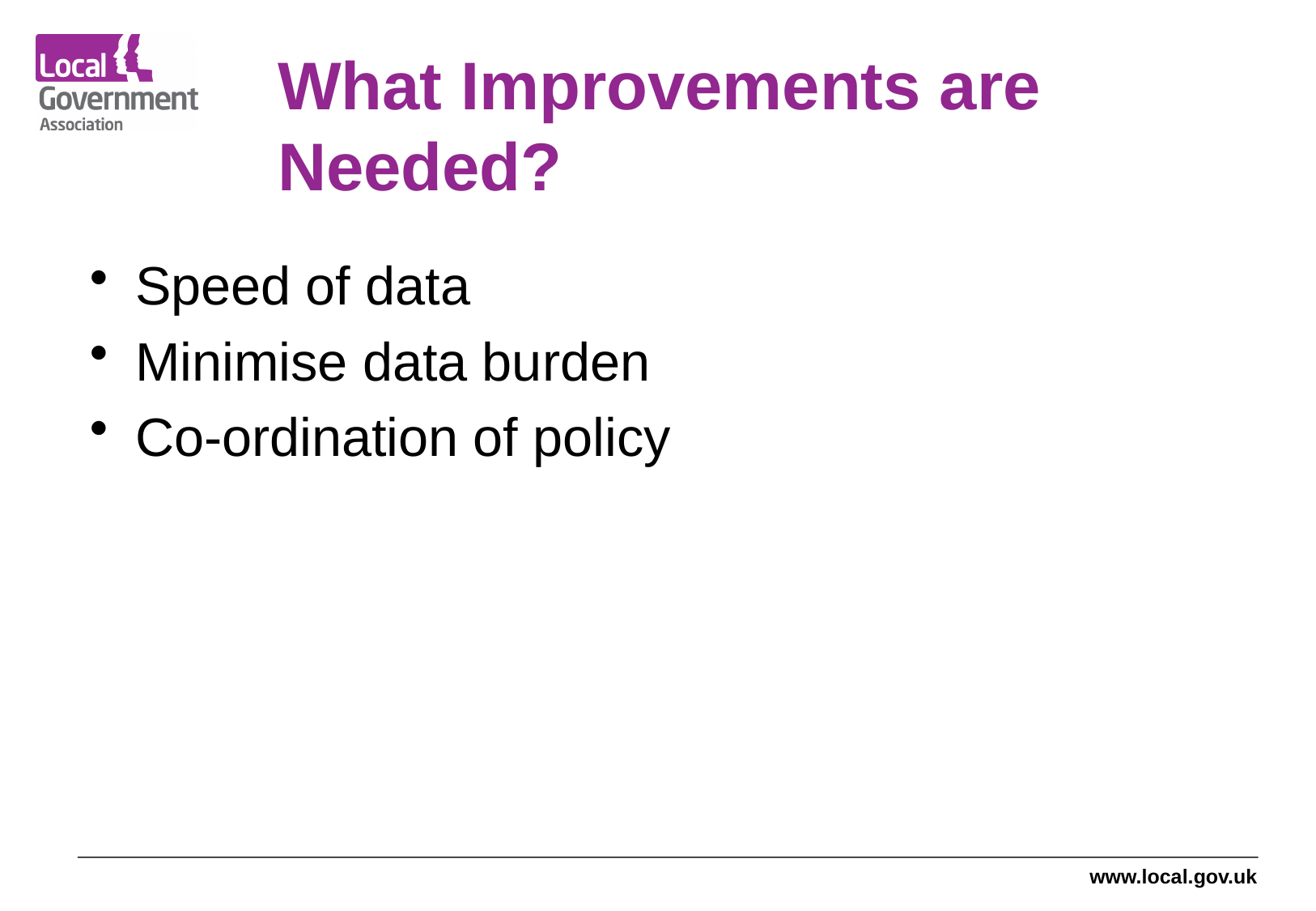

# What Improvements are Needed?
Speed of data
Minimise data burden
Co-ordination of policy

www.local.gov.uk